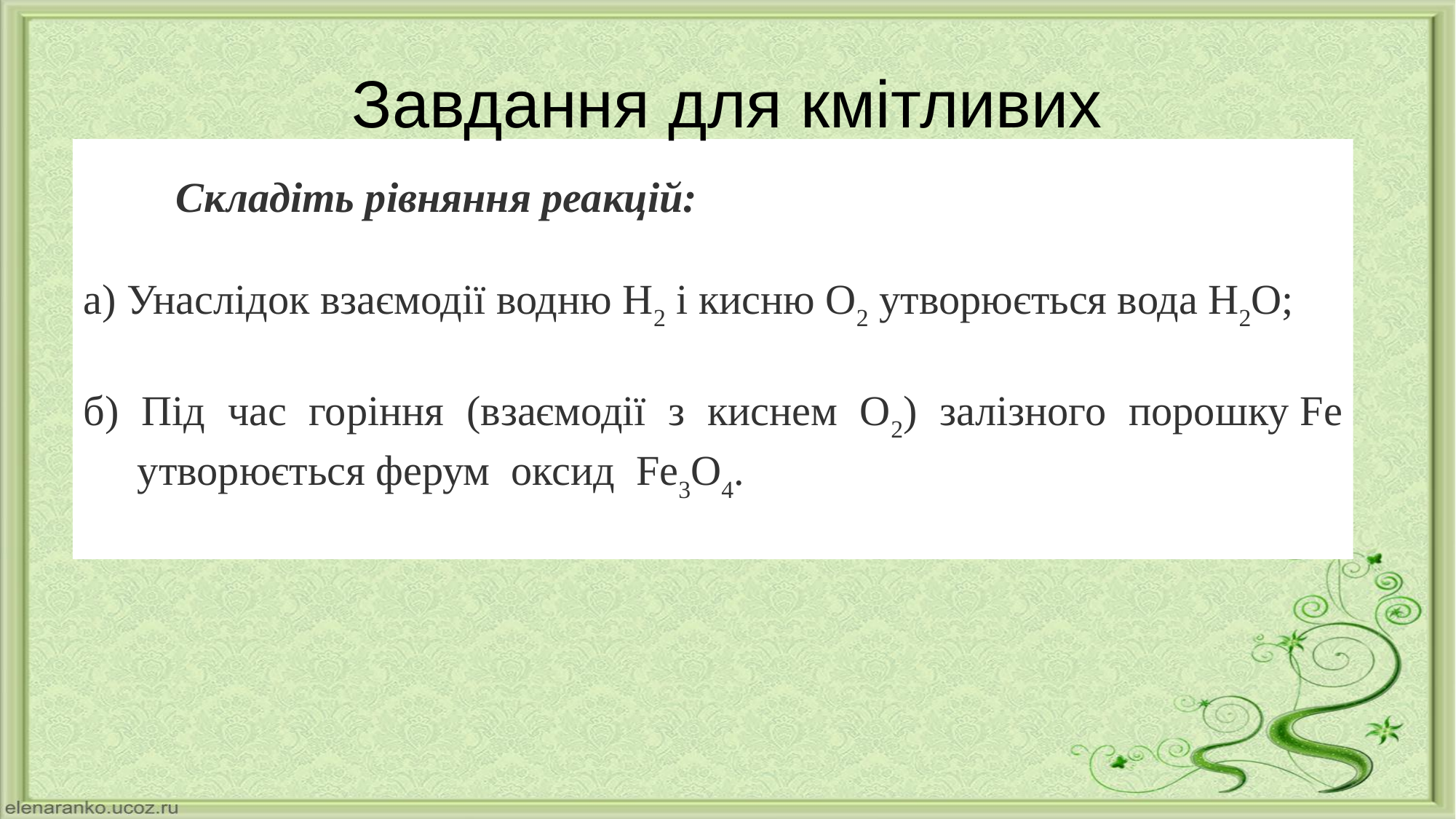

# Завдання для кмітливих

 Складіть рівняння реакцій:

а) Унаслідок взаємодії водню Н2 і кисню О2 утворюється вода Н2О;

б) Під час горіння (взаємодії з киснем О2) залізного порош­ку Fе утворюється ферум  оксид  Fе3O4.